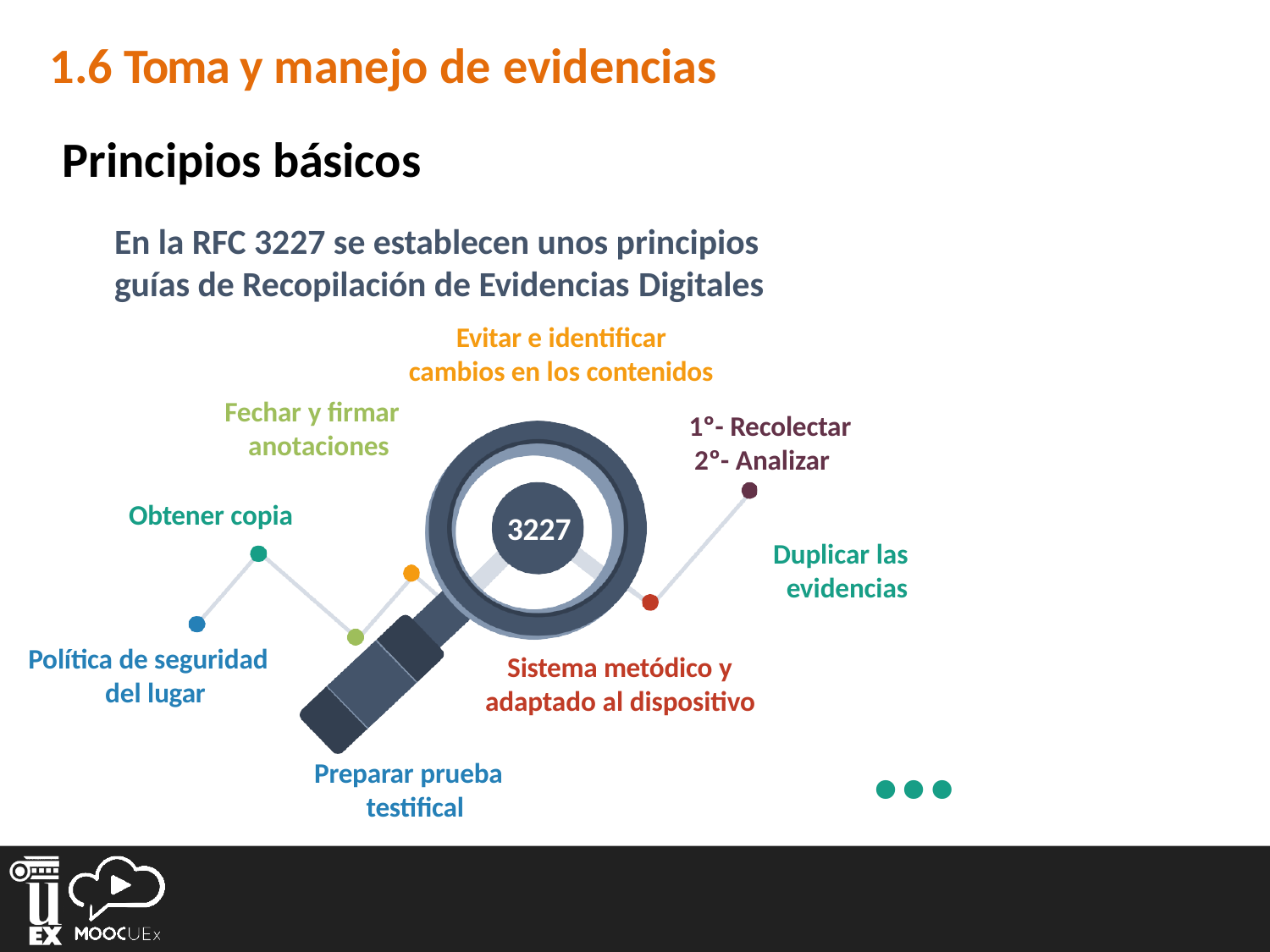

# 1.6 Toma y manejo de evidencias
Principios básicos
En la RFC 3227 se establecen unos principios  guías de Recopilación de Evidencias Digitales
Evitar e identificar  cambios en los contenidos
Fechar y firmar  anotaciones
1º- Recolectar  2º- Analizar

Obtener copia
3227
Duplicar las  evidencias
Política de seguridad  del lugar
Sistema metódico y  adaptado al dispositivo
…
Preparar prueba  testifical